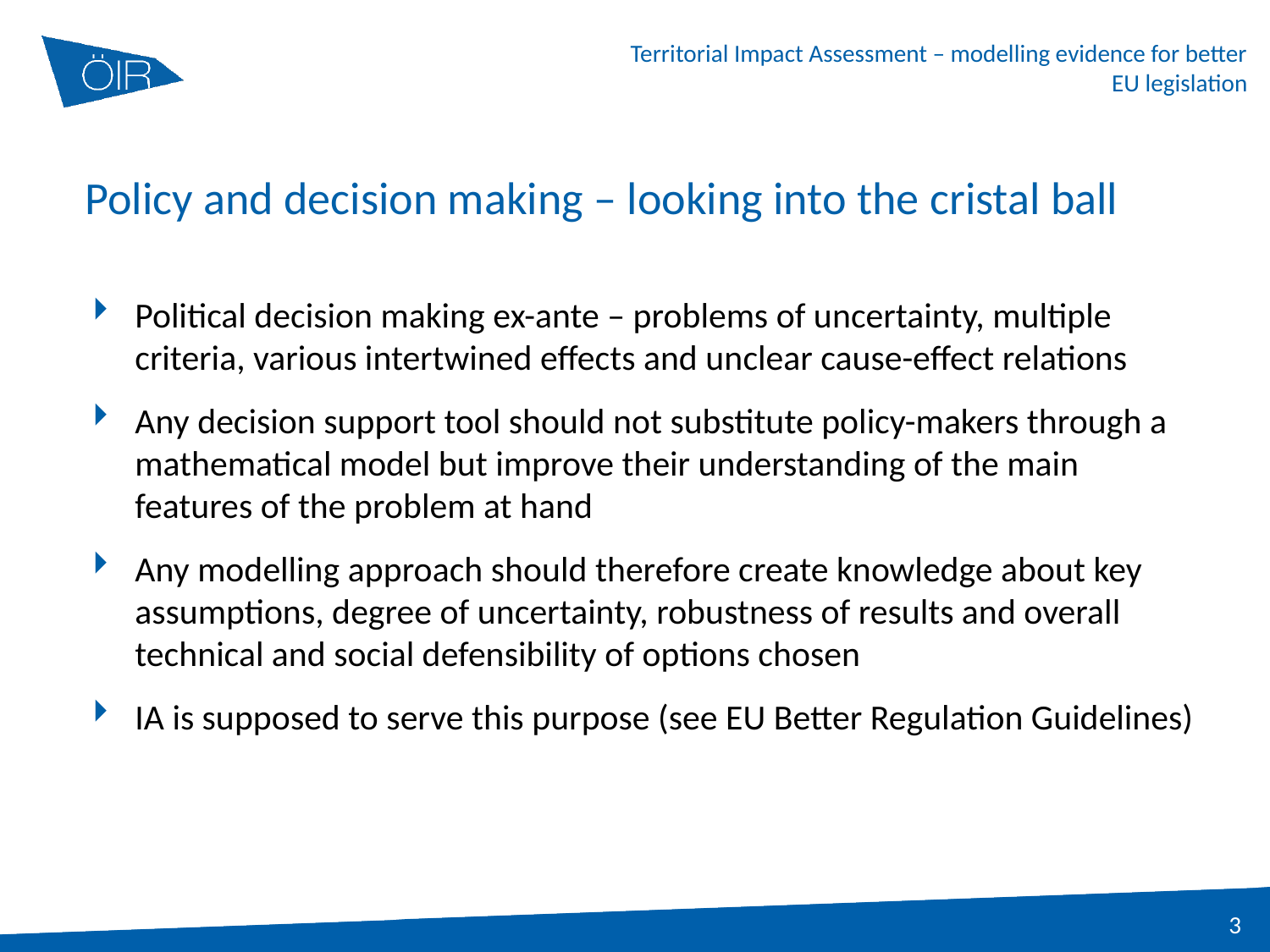

# Policy and decision making – looking into the cristal ball
Political decision making ex-ante – problems of uncertainty, multiple criteria, various intertwined effects and unclear cause-effect relations
Any decision support tool should not substitute policy-makers through a mathematical model but improve their understanding of the main features of the problem at hand
Any modelling approach should therefore create knowledge about key assumptions, degree of uncertainty, robustness of results and overall technical and social defensibility of options chosen
IA is supposed to serve this purpose (see EU Better Regulation Guidelines)